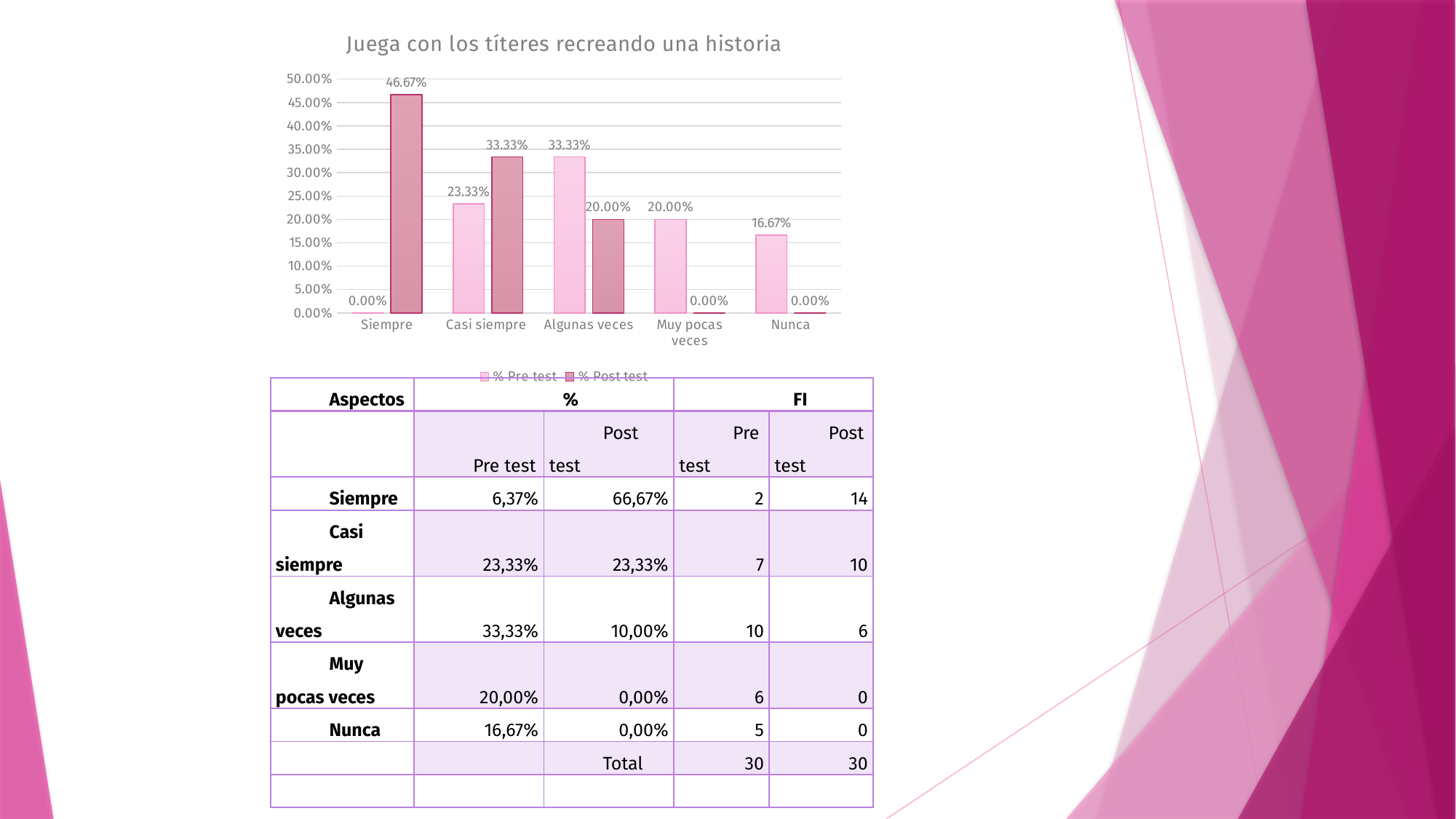

### Chart: Juega con los títeres recreando una historia

| Category | % | % |
|---|---|---|
| Siempre | 0.0 | 0.4666666666666667 |
| Casi siempre  | 0.23333333333333334 | 0.3333333333333333 |
| Algunas veces | 0.3333333333333333 | 0.2 |
| Muy pocas veces | 0.2 | 0.0 |
| Nunca | 0.16666666666666666 | 0.0 |
| Aspectos | % |  | FI |  |
| --- | --- | --- | --- | --- |
|  | Pre test | Post test | Pre test | Post test |
| Siempre | 6,37% | 66,67% | 2 | 14 |
| Casi siempre | 23,33% | 23,33% | 7 | 10 |
| Algunas veces | 33,33% | 10,00% | 10 | 6 |
| Muy pocas veces | 20,00% | 0,00% | 6 | 0 |
| Nunca | 16,67% | 0,00% | 5 | 0 |
|  |  | Total | 30 | 30 |
|  |  |  |  |  |